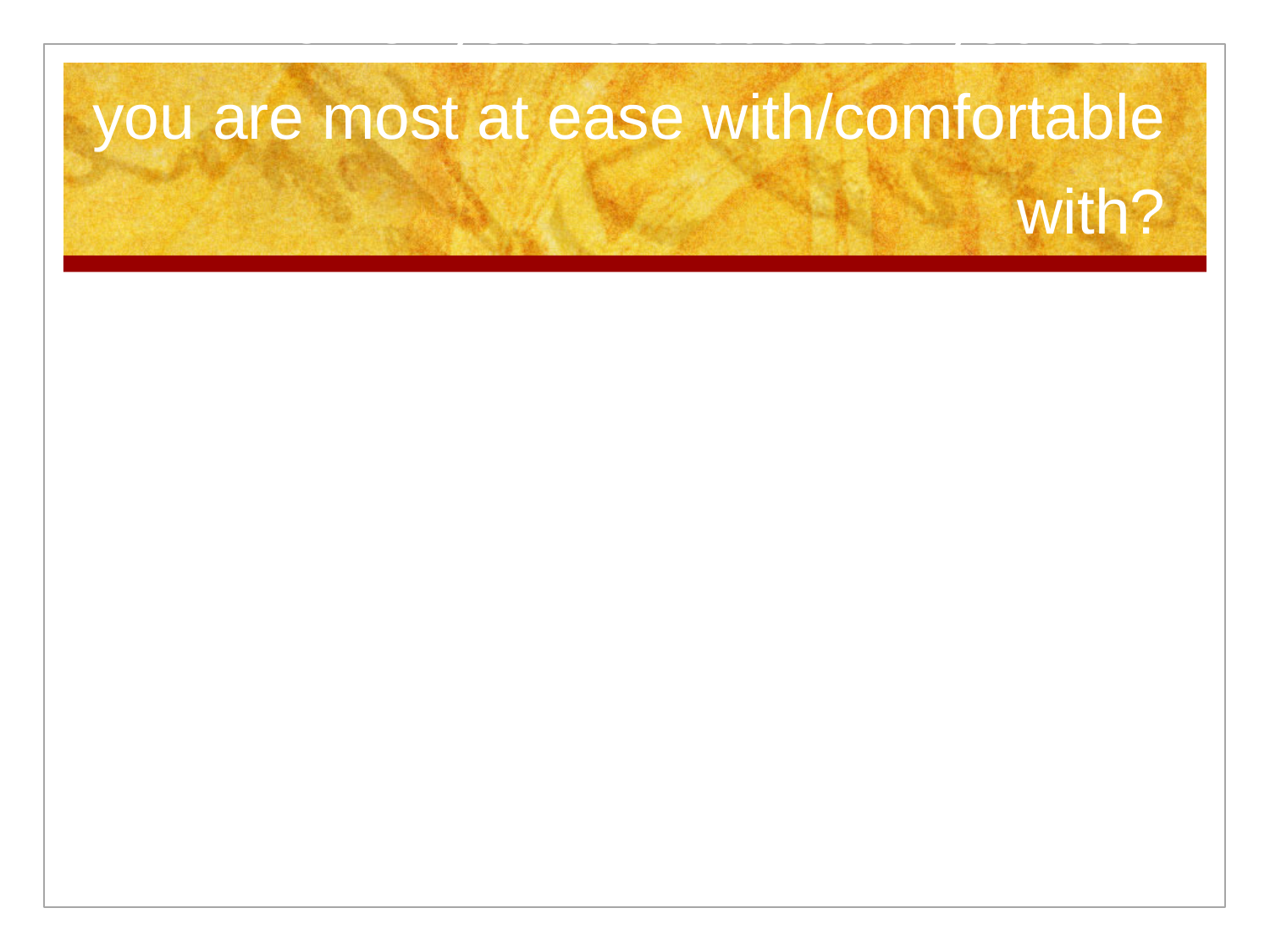

# Which of your identities do you feel you are most at ease with/comfortable with?